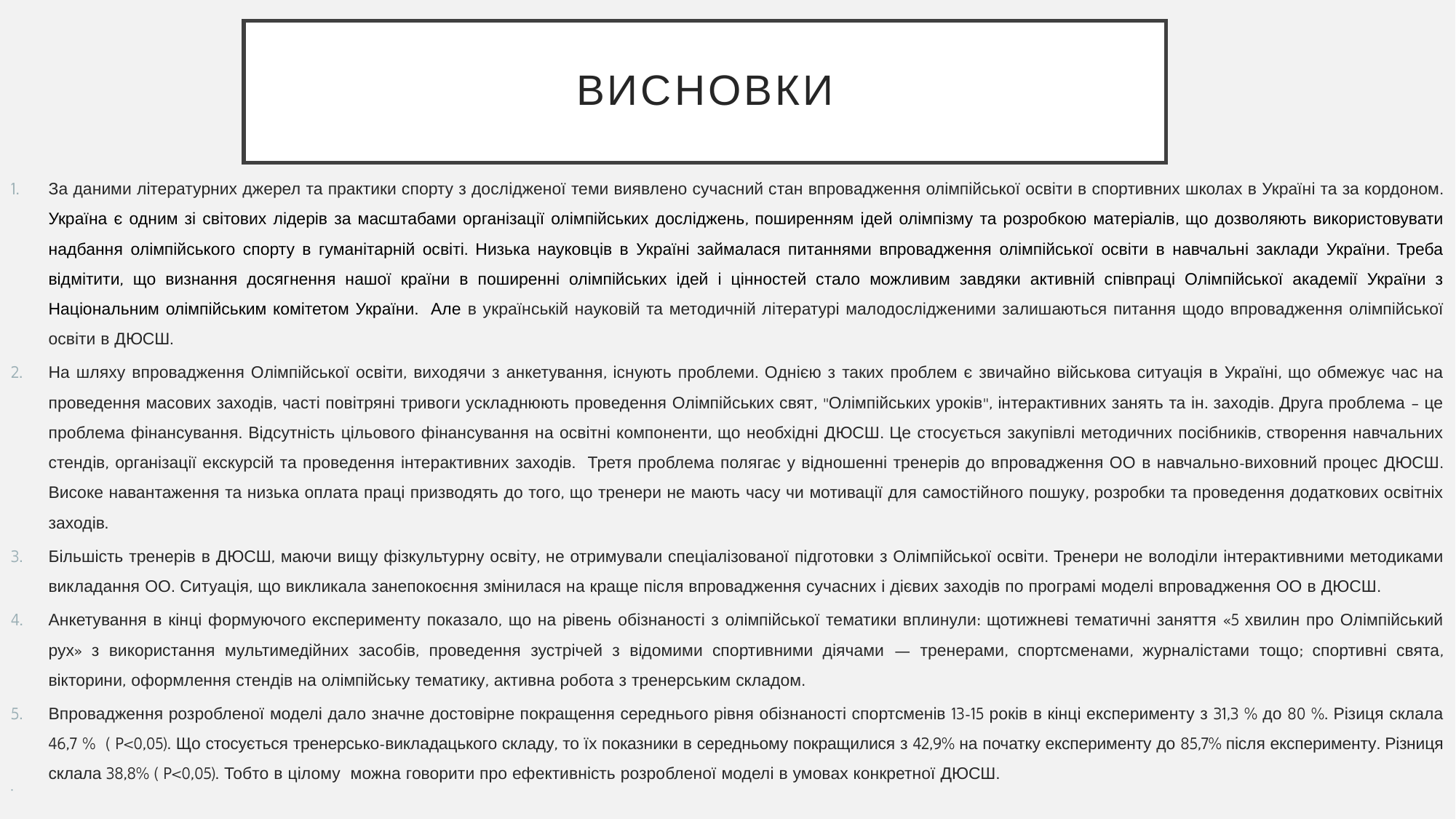

# Висновки
За даними літературних джерел та практики спорту з дослідженої теми виявлено сучасний стан впровадження олімпійської освіти в спортивних школах в Україні та за кордоном. Україна є одним зі світових лідерів за масштабами організації олімпійських досліджень, поширенням ідей олімпізму та розробкою матеріалів, що дозволяють використовувати надбання олімпійського спорту в гуманітарній освіті. Низька науковців в Україні займалася питаннями впровадження олімпійської освіти в навчальні заклади України. Треба відмітити, що визнання досягнення нашої країни в поширенні олімпійських ідей і цінностей стало можливим завдяки активній співпраці Олімпійської академії України з Національним олімпійським комітетом України.  Але в українській науковій та методичній літературі малодослідженими залишаються питання щодо впровадження олімпійської освіти в ДЮСШ.
На шляху впровадження Олімпійської освіти, виходячи з анкетування, існують проблеми. Однією з таких проблем є звичайно військова ситуація в Україні, що обмежує час на проведення масових заходів, часті повітряні тривоги ускладнюють проведення Олімпійських свят, "Олімпійських уроків", інтерактивних занять та ін. заходів. Друга проблема – це проблема фінансування. Відсутність цільового фінансування на освітні компоненти, що необхідні ДЮСШ. Це стосується закупівлі методичних посібників, створення навчальних стендів, організації екскурсій та проведення інтерактивних заходів.  Третя проблема полягає у відношенні тренерів до впровадження ОО в навчально-виховний процес ДЮСШ. Високе навантаження та низька оплата праці призводять до того, що тренери не мають часу чи мотивації для самостійного пошуку, розробки та проведення додаткових освітніх заходів.
Більшість тренерів в ДЮСШ, маючи вищу фізкультурну освіту, не отримували спеціалізованої підготовки з Олімпійської освіти. Тренери не володіли інтерактивними методиками викладання ОО. Ситуація, що викликала занепокоєння змінилася на краще після впровадження сучасних і дієвих заходів по програмі моделі впровадження ОО в ДЮСШ.
Анкетування в кінці формуючого експерименту показало, що на рівень обізнаності з олімпійської тематики вплинули: щотижневі тематичні заняття «5 хвилин про Олімпійський рух» з використання мультимедійних засобів, проведення зустрічей з відомими спортивними діячами — тренерами, спортсменами, журналістами тощо; спортивні свята, вікторини, оформлення стендів на олімпійську тематику, активна робота з тренерським складом.
Впровадження розробленої моделі дало значне достовірне покращення середнього рівня обізнаності спортсменів 13-15 років в кінці експерименту з 31,3 % до 80 %. Різиця склала 46,7 %  ( P<0,05). Що стосується тренерсько-викладацького складу, то їх показники в середньому покращилися з 42,9% на початку експерименту до 85,7% після експерименту. Різниця склала 38,8% ( P<0,05). Тобто в цілому  можна говорити про ефективність розробленої моделі в умовах конкретної ДЮСШ.